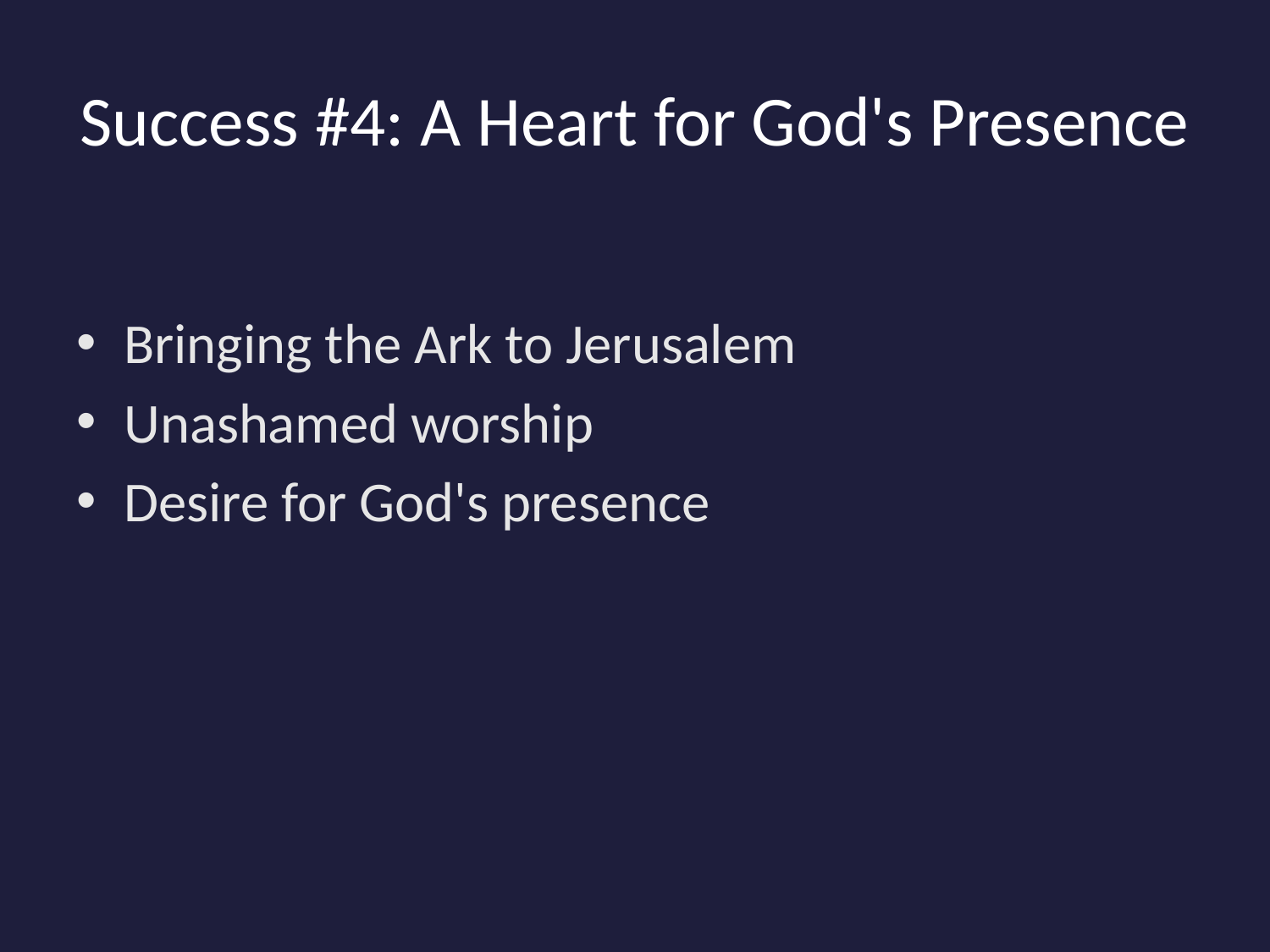

# Success #4: A Heart for God's Presence

Bringing the Ark to Jerusalem
Unashamed worship
Desire for God's presence